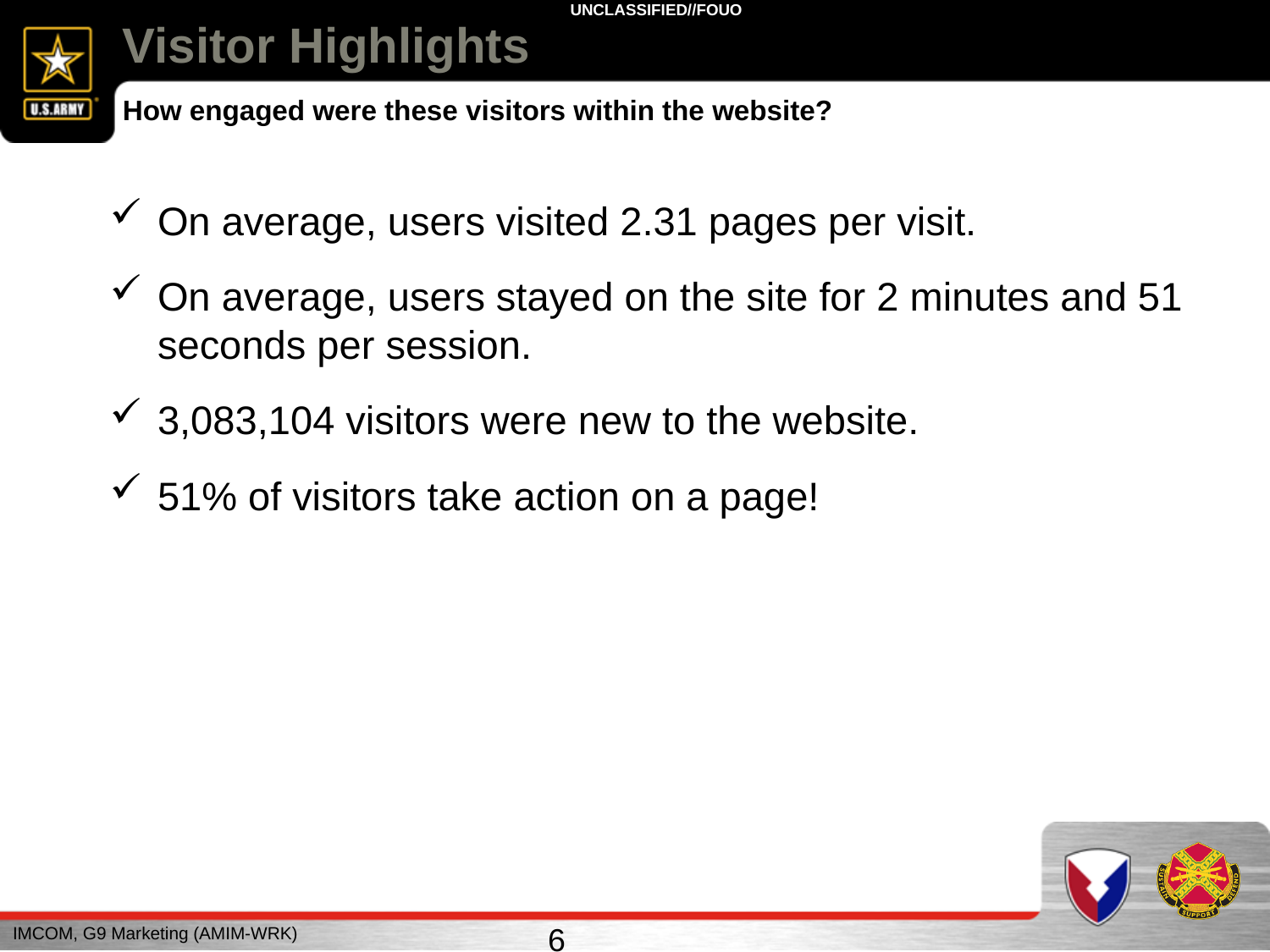

# Visitor Highlights
How engaged were these visitors within the website?
On average, users visited 2.31 pages per visit.
On average, users stayed on the site for 2 minutes and 51 seconds per session.
3,083,104 visitors were new to the website.
51% of visitors take action on a page!
6